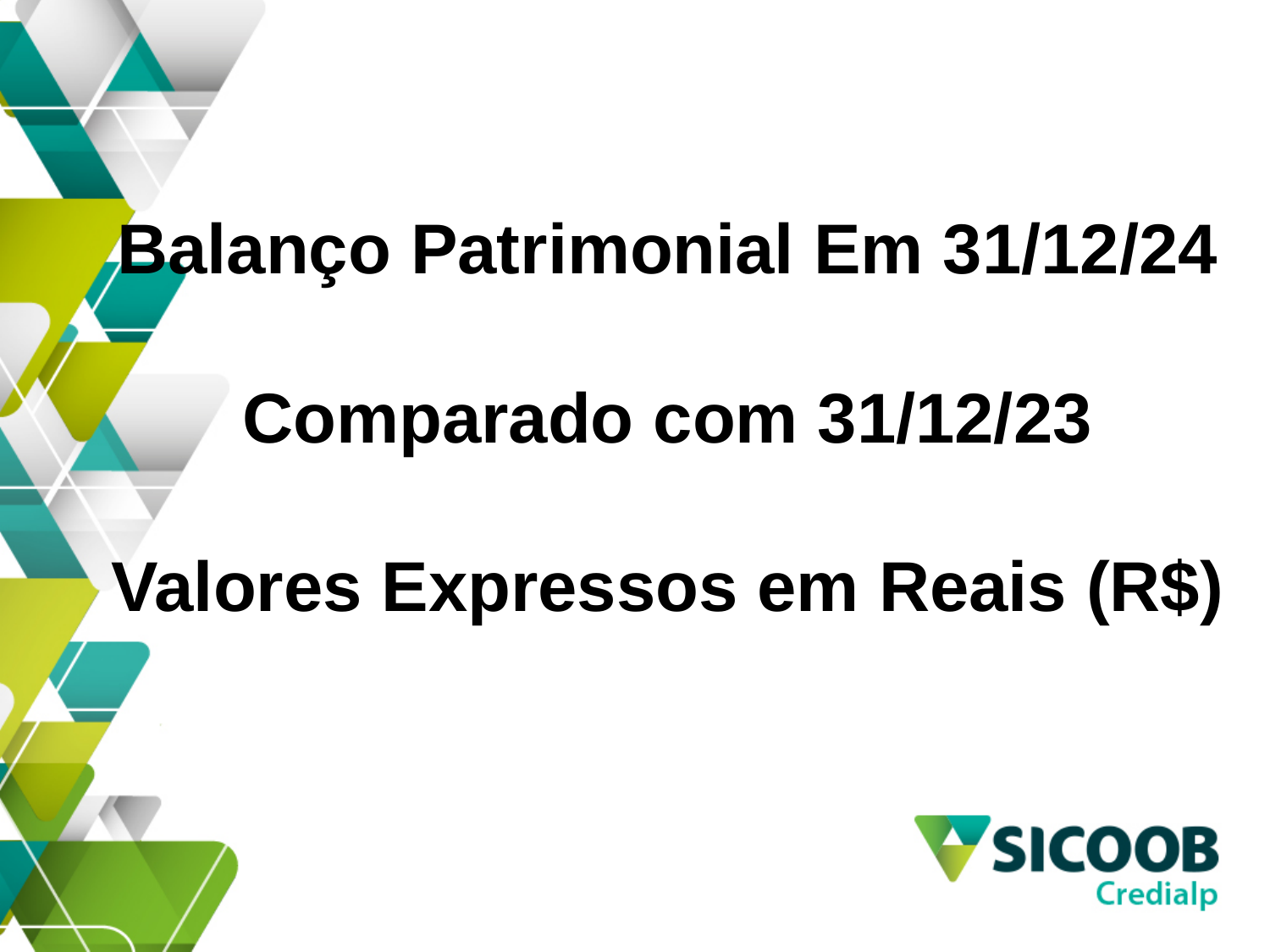

# Balanço Patrimonial Em 31/12/24 Comparado com 31/12/23 Valores Expressos em Reais (R$)